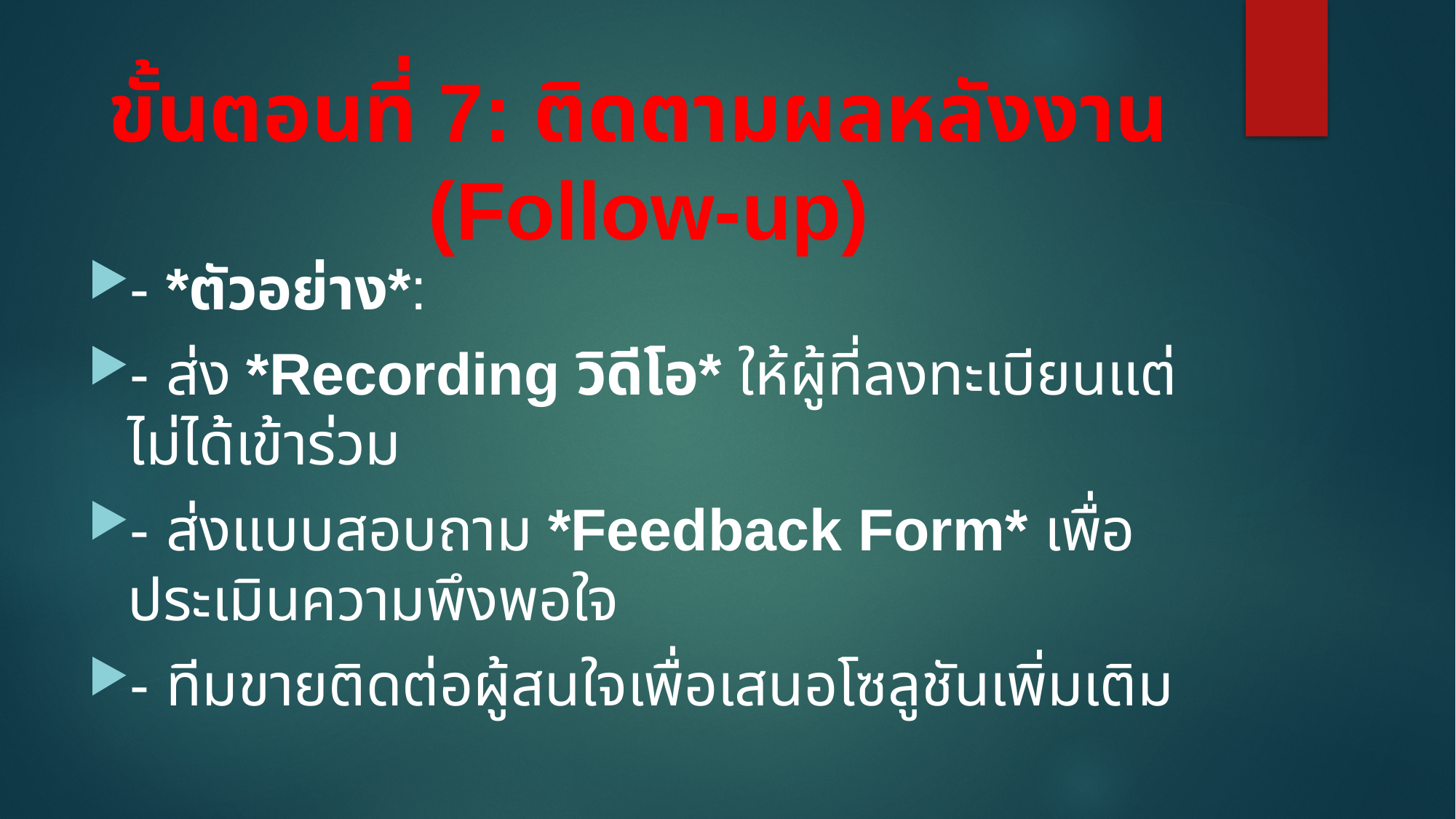

# ขั้นตอนที่ 7: ติดตามผลหลังงาน (Follow-up)
- *ตัวอย่าง*:
- ส่ง *Recording วิดีโอ* ให้ผู้ที่ลงทะเบียนแต่ไม่ได้เข้าร่วม
- ส่งแบบสอบถาม *Feedback Form* เพื่อประเมินความพึงพอใจ
- ทีมขายติดต่อผู้สนใจเพื่อเสนอโซลูชันเพิ่มเติม